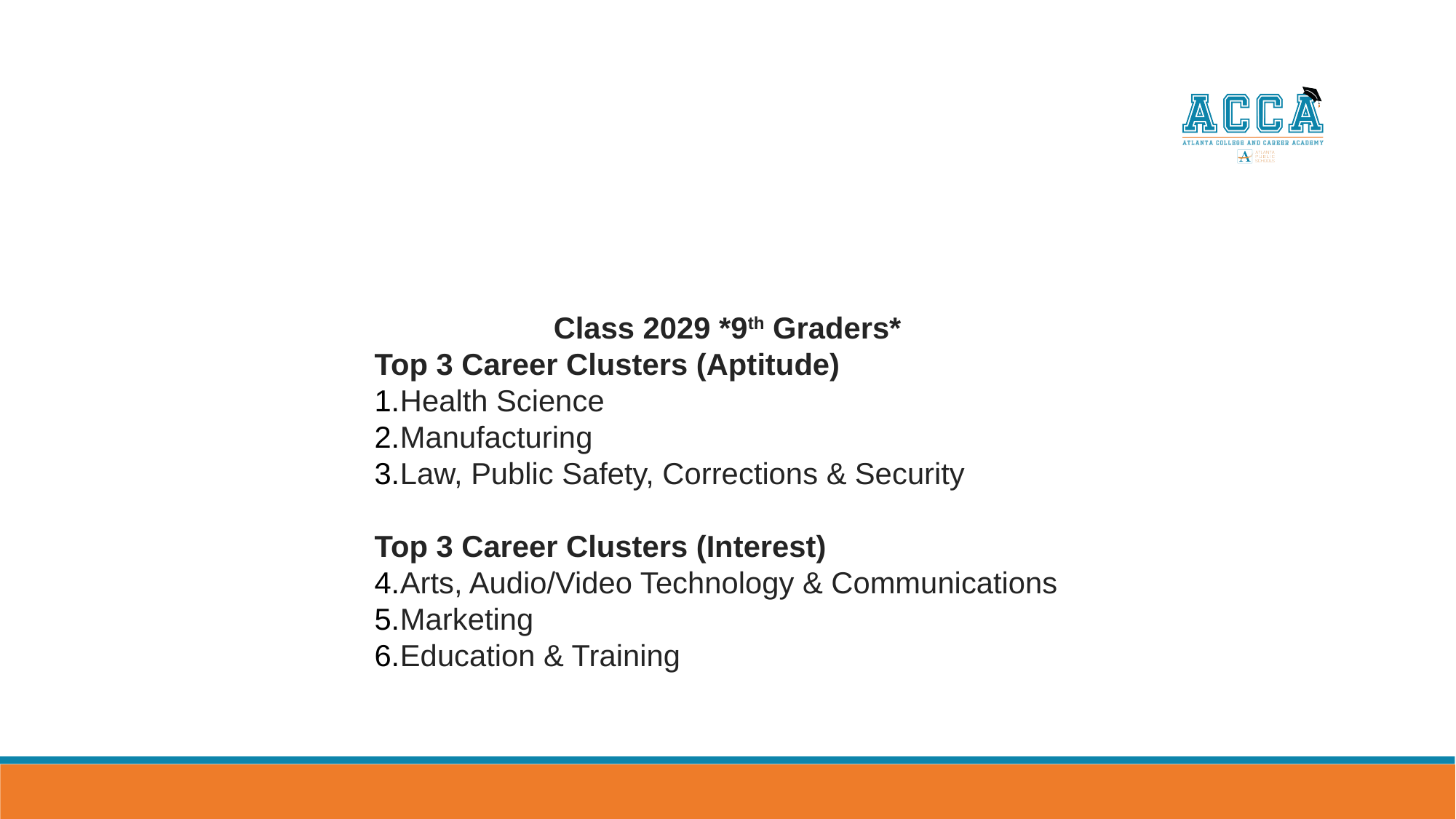

Class 2029 *9th Graders*
Top 3 Career Clusters (Aptitude)
Health Science
Manufacturing
Law, Public Safety, Corrections & Security

Top 3 Career Clusters (Interest)
Arts, Audio/Video Technology & Communications
Marketing
Education & Training